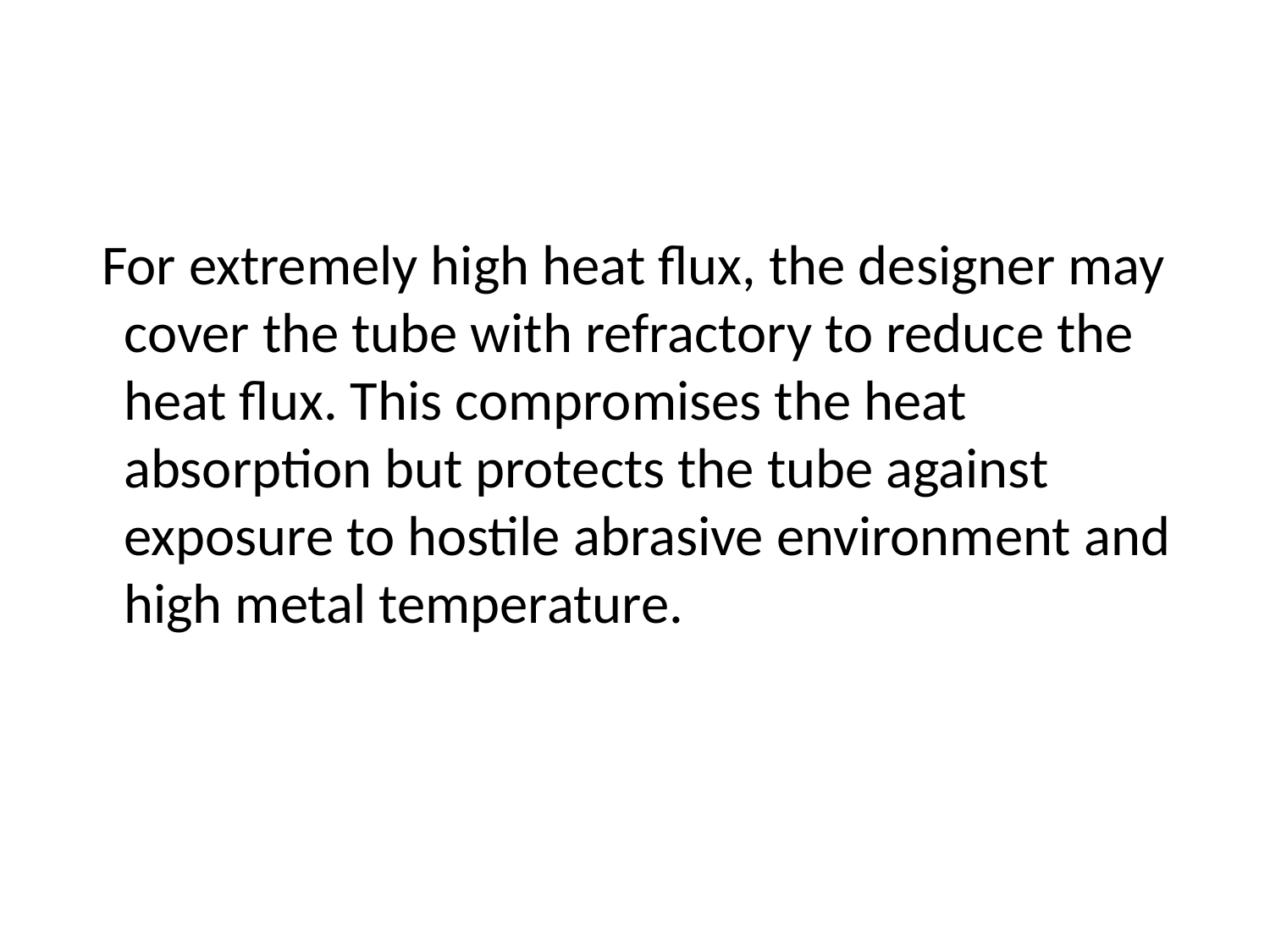

#
  For extremely high heat flux, the designer may cover the tube with refractory to reduce the heat flux. This compromises the heat absorption but protects the tube against exposure to hostile abrasive environment and high metal temperature.